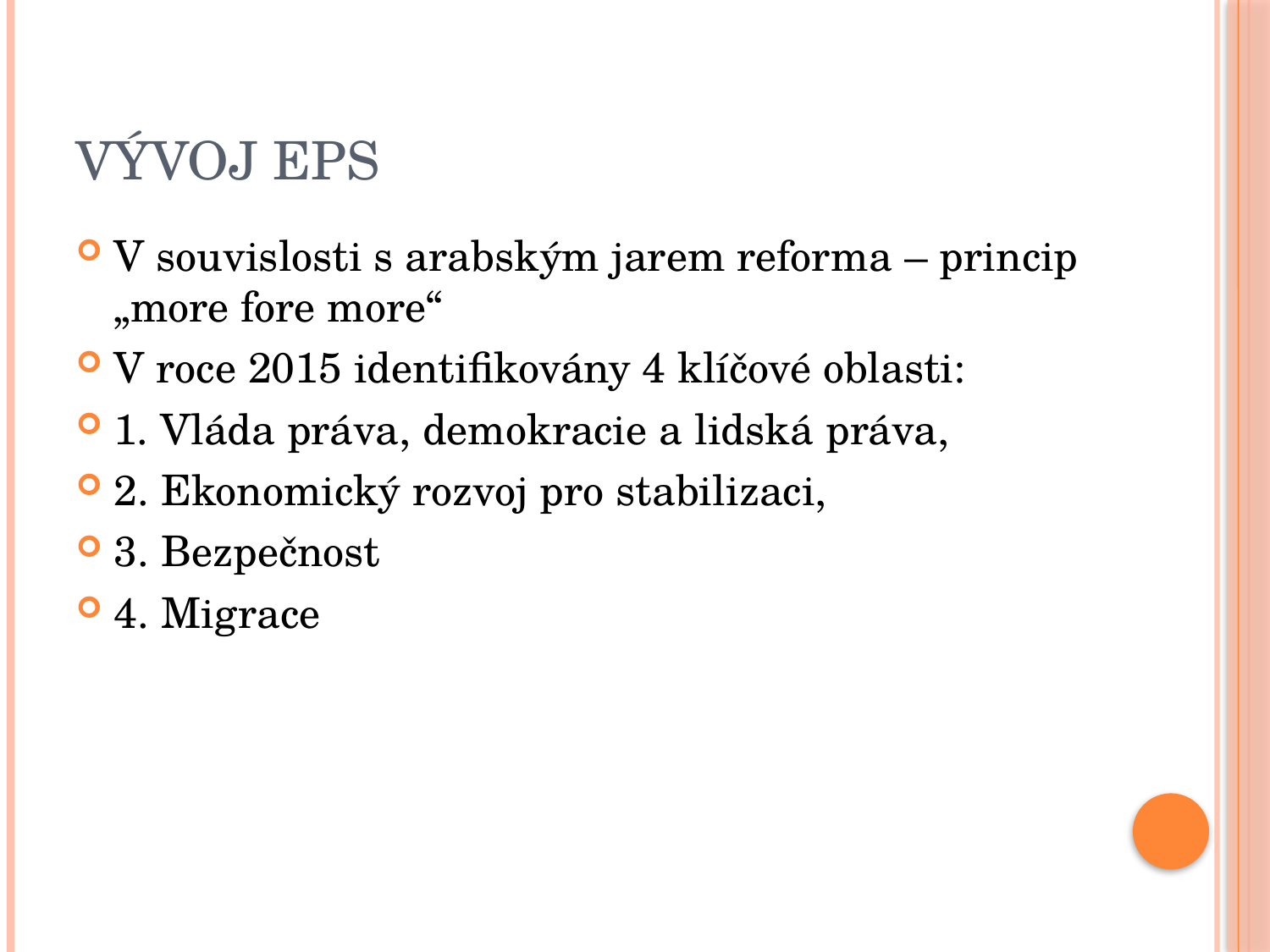

# Vývoj EPS
V souvislosti s arabským jarem reforma – princip „more fore more“
V roce 2015 identifikovány 4 klíčové oblasti:
1. Vláda práva, demokracie a lidská práva,
2. Ekonomický rozvoj pro stabilizaci,
3. Bezpečnost
4. Migrace